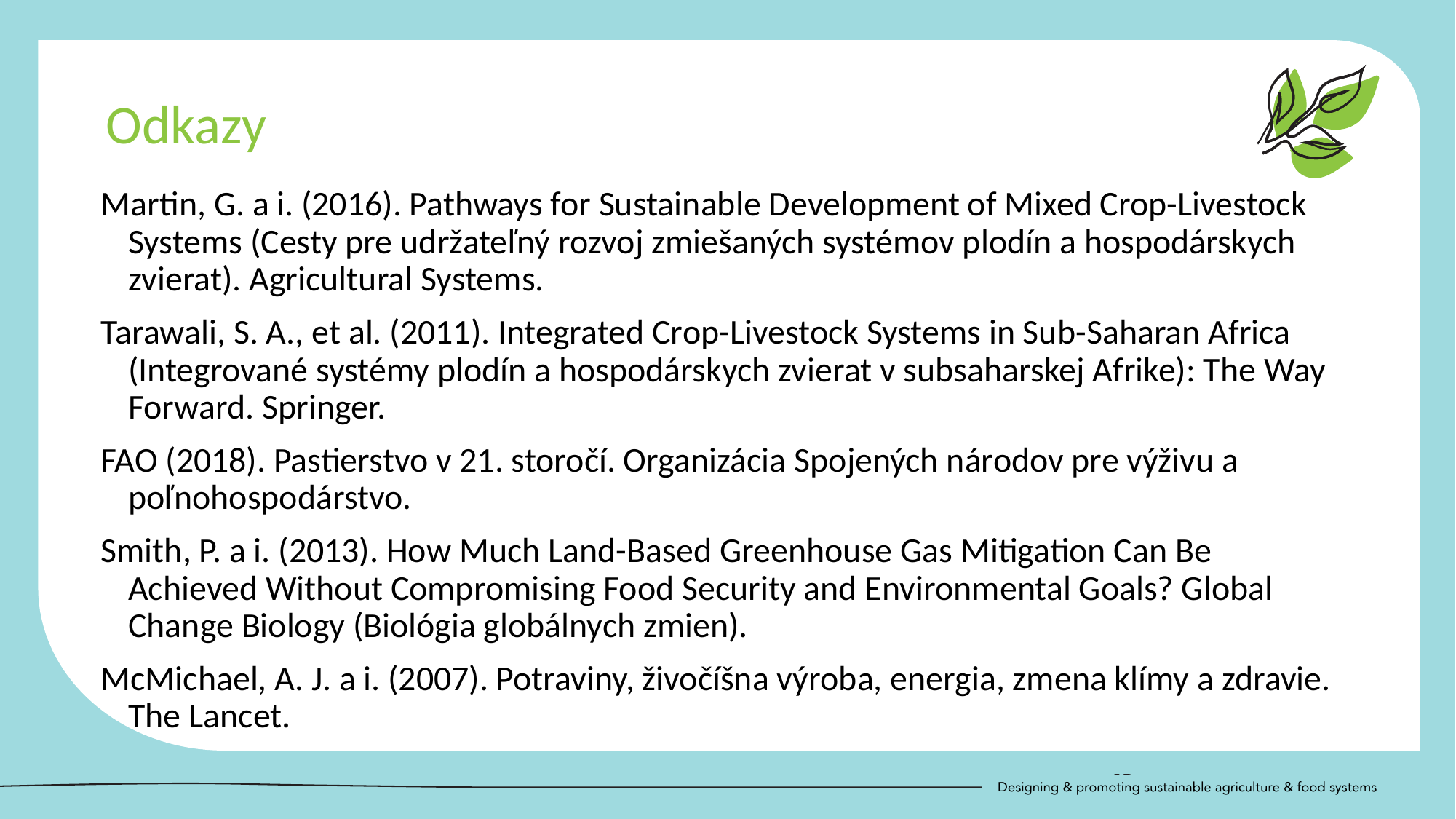

Odkazy

Martin, G. a i. (2016). Pathways for Sustainable Development of Mixed Crop-Livestock Systems (Cesty pre udržateľný rozvoj zmiešaných systémov plodín a hospodárskych zvierat). Agricultural Systems.
Tarawali, S. A., et al. (2011). Integrated Crop-Livestock Systems in Sub-Saharan Africa (Integrované systémy plodín a hospodárskych zvierat v subsaharskej Afrike): The Way Forward. Springer.
FAO (2018). Pastierstvo v 21. storočí. Organizácia Spojených národov pre výživu a poľnohospodárstvo.
Smith, P. a i. (2013). How Much Land-Based Greenhouse Gas Mitigation Can Be Achieved Without Compromising Food Security and Environmental Goals? Global Change Biology (Biológia globálnych zmien).
McMichael, A. J. a i. (2007). Potraviny, živočíšna výroba, energia, zmena klímy a zdravie. The Lancet.